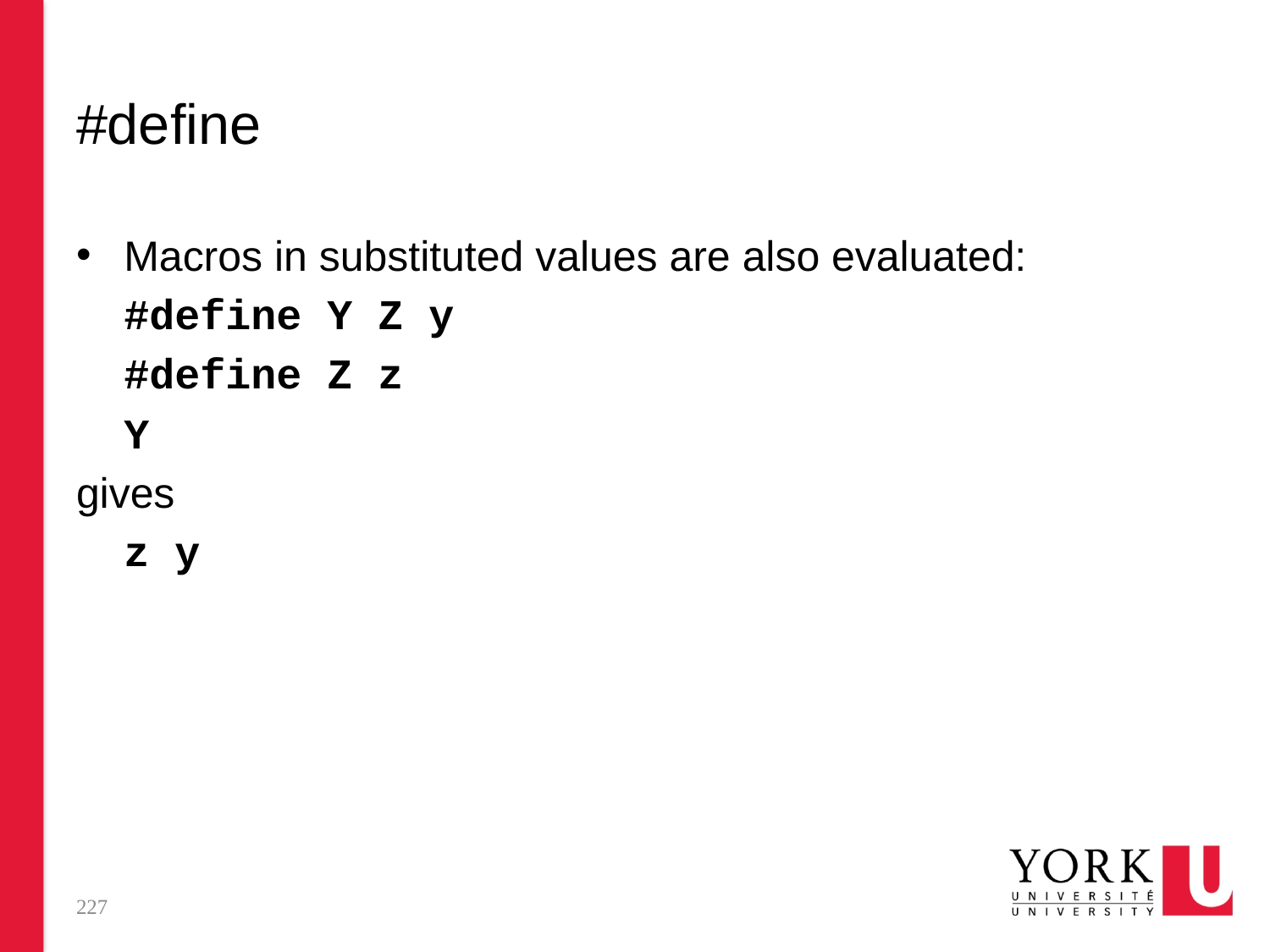

# #define
Macros in substituted values are also evaluated:
	#define Y Z y
	#define Z z
	Y
gives
	z y
227